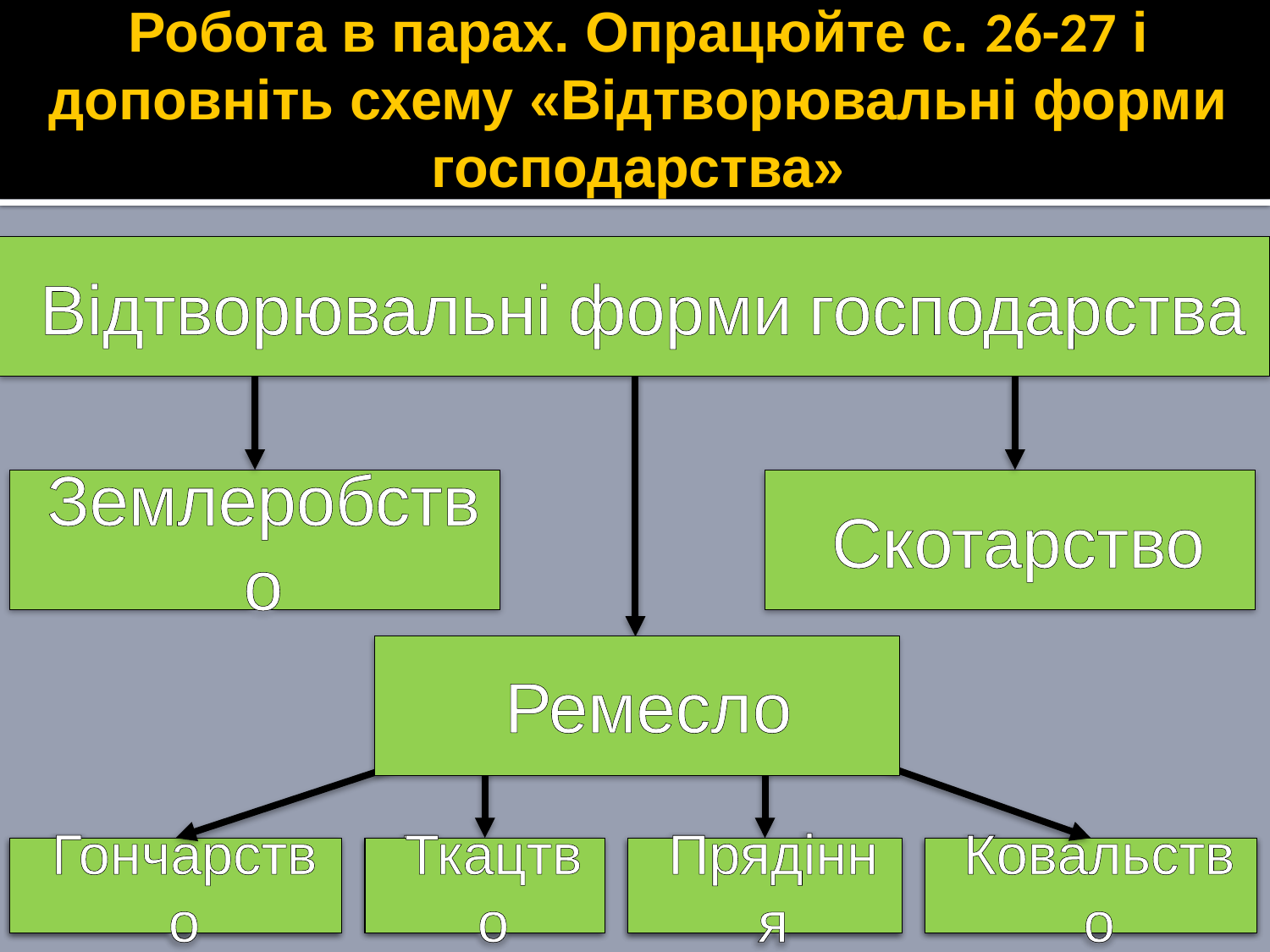

# Робота в парах. Опрацюйте с. 26-27 і доповніть схему «Відтворювальні форми господарства»
Відтворювальні форми господарства
Землеробство
Скотарство
???
Ремесло
Гончарство
Гончарство
Ткацтво
Ткацтво
Прядіння
Прядіння
Ковальство
Ковальство